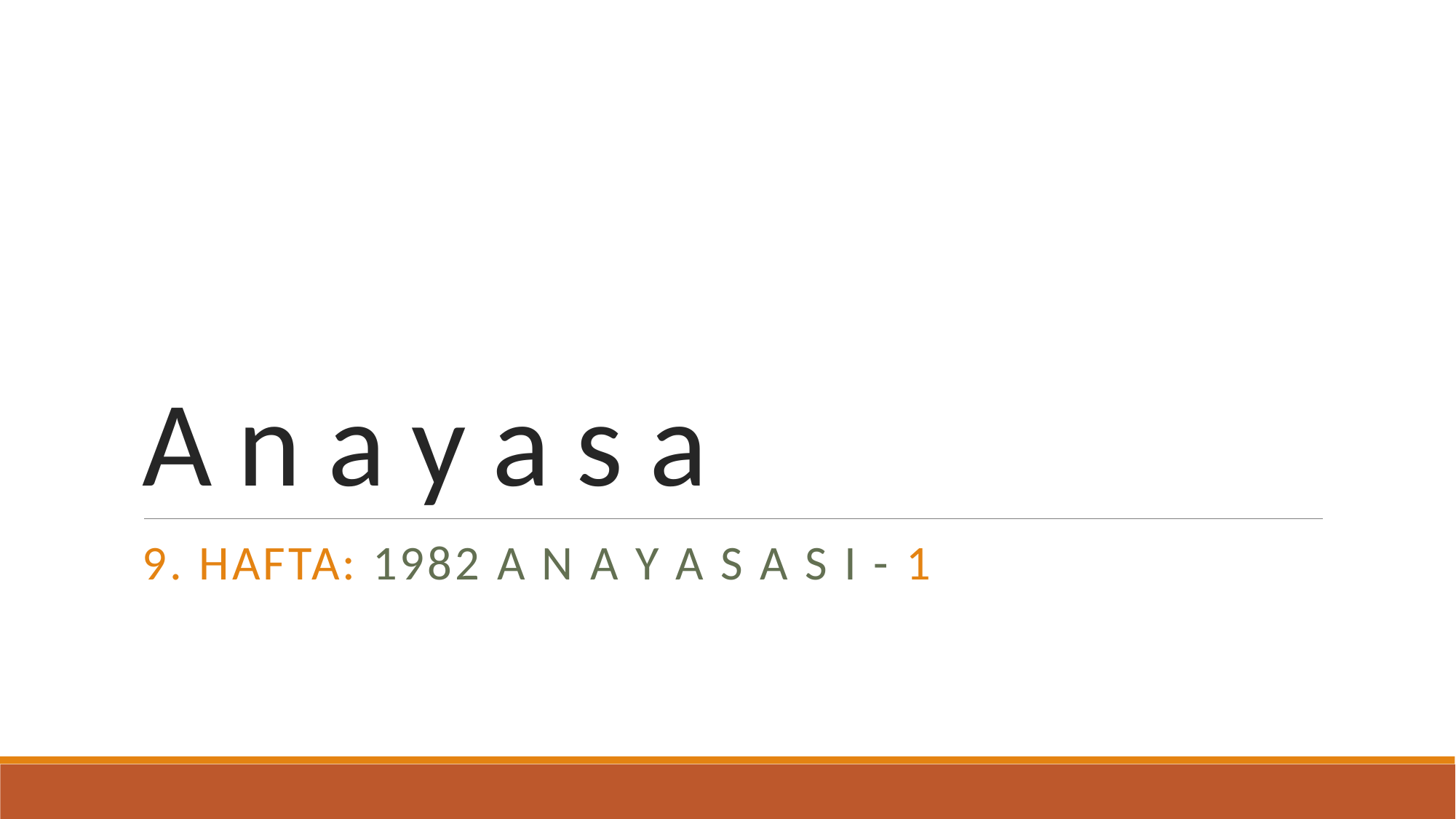

# A n a y a s a
9. Hafta: 1982 A N A Y A S A S I - 1